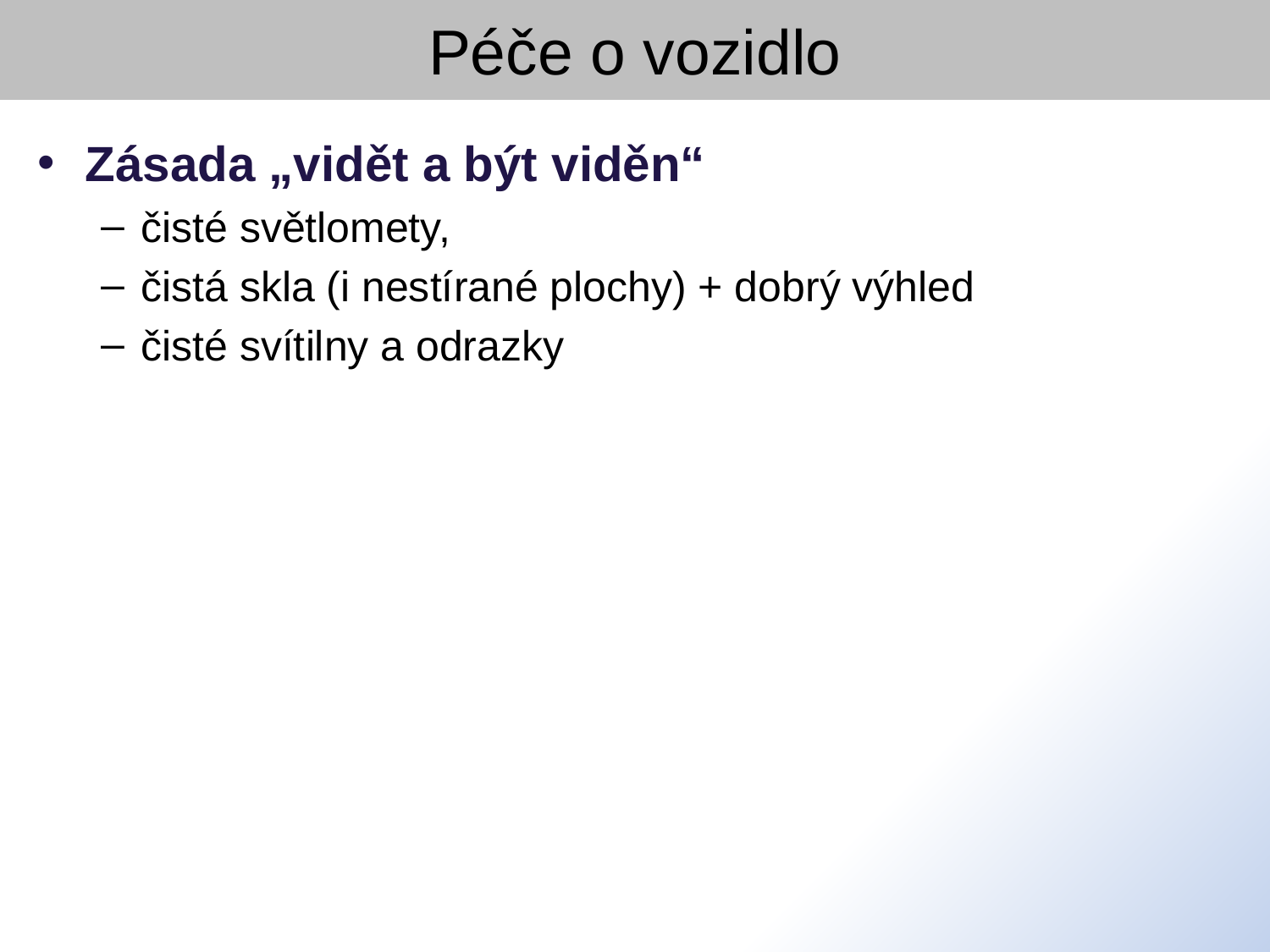

Péče o vozidlo
Zásada „vidět a být viděn“
čisté světlomety,
čistá skla (i nestírané plochy) + dobrý výhled
čisté svítilny a odrazky